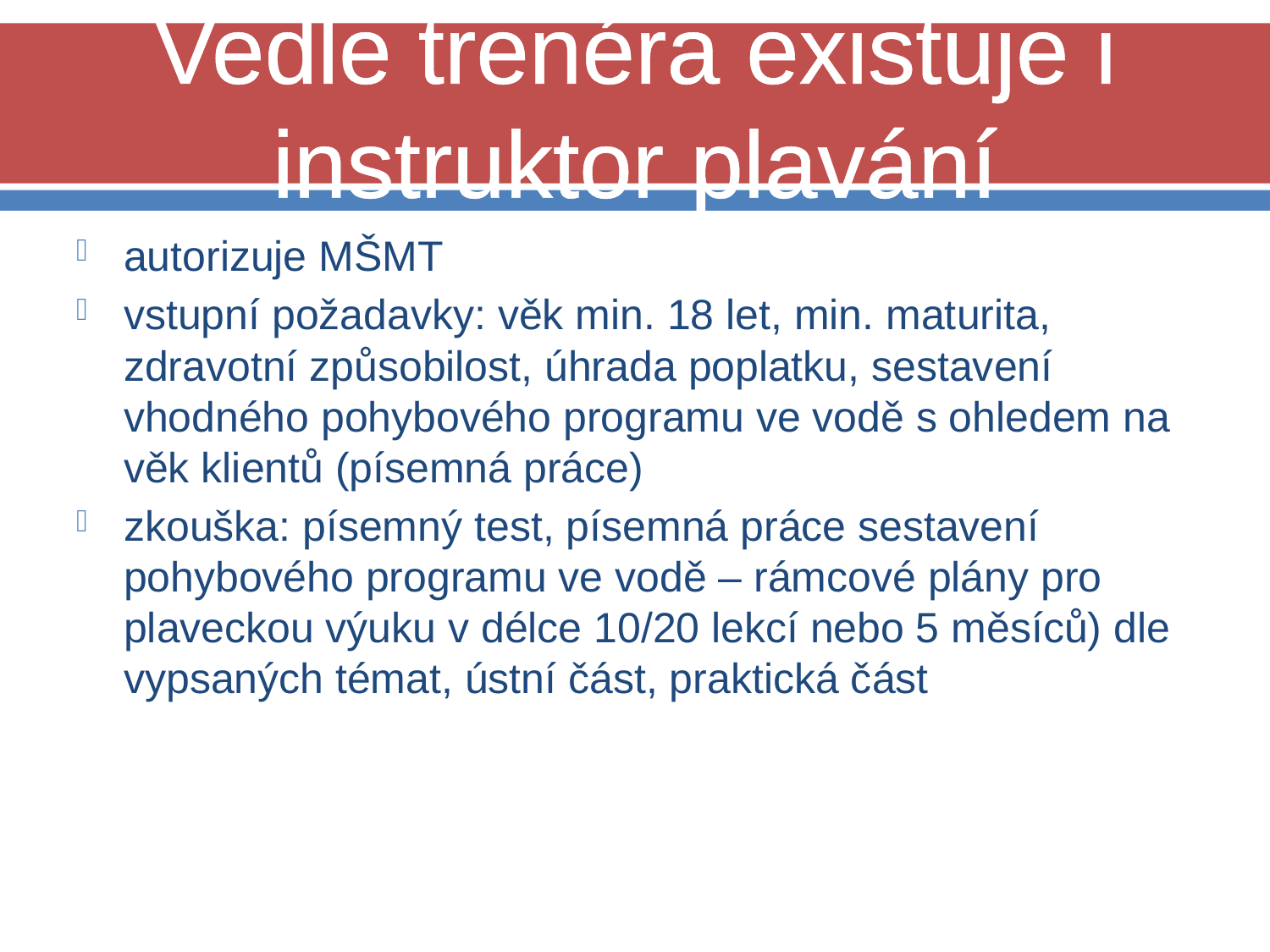

# Vedle trenéra existuje i instruktor plavání
autorizuje MŠMT
vstupní požadavky: věk min. 18 let, min. maturita, zdravotní způsobilost, úhrada poplatku, sestavení vhodného pohybového programu ve vodě s ohledem na věk klientů (písemná práce)
zkouška: písemný test, písemná práce sestavení pohybového programu ve vodě – rámcové plány pro plaveckou výuku v délce 10/20 lekcí nebo 5 měsíců) dle vypsaných témat, ústní část, praktická část